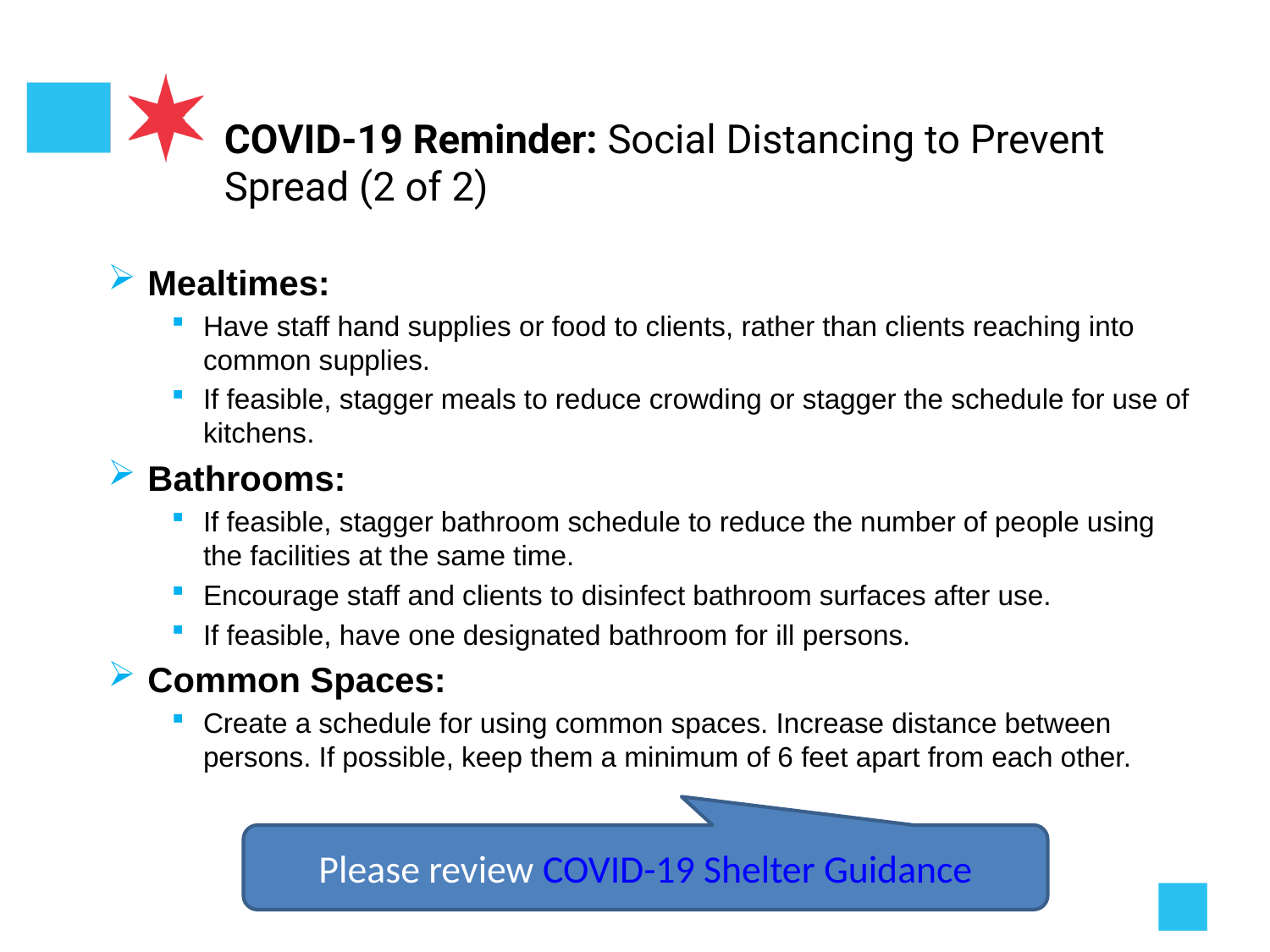

# COVID-19 Reminder: Social Distancing to Prevent Spread (2 of 2)
Mealtimes:
Have staff hand supplies or food to clients, rather than clients reaching into common supplies.
If feasible, stagger meals to reduce crowding or stagger the schedule for use of kitchens.
Bathrooms:
If feasible, stagger bathroom schedule to reduce the number of people using the facilities at the same time.
Encourage staff and clients to disinfect bathroom surfaces after use.
If feasible, have one designated bathroom for ill persons.
Common Spaces:
Create a schedule for using common spaces. Increase distance between persons. If possible, keep them a minimum of 6 feet apart from each other.
Please review COVID-19 Shelter Guidance